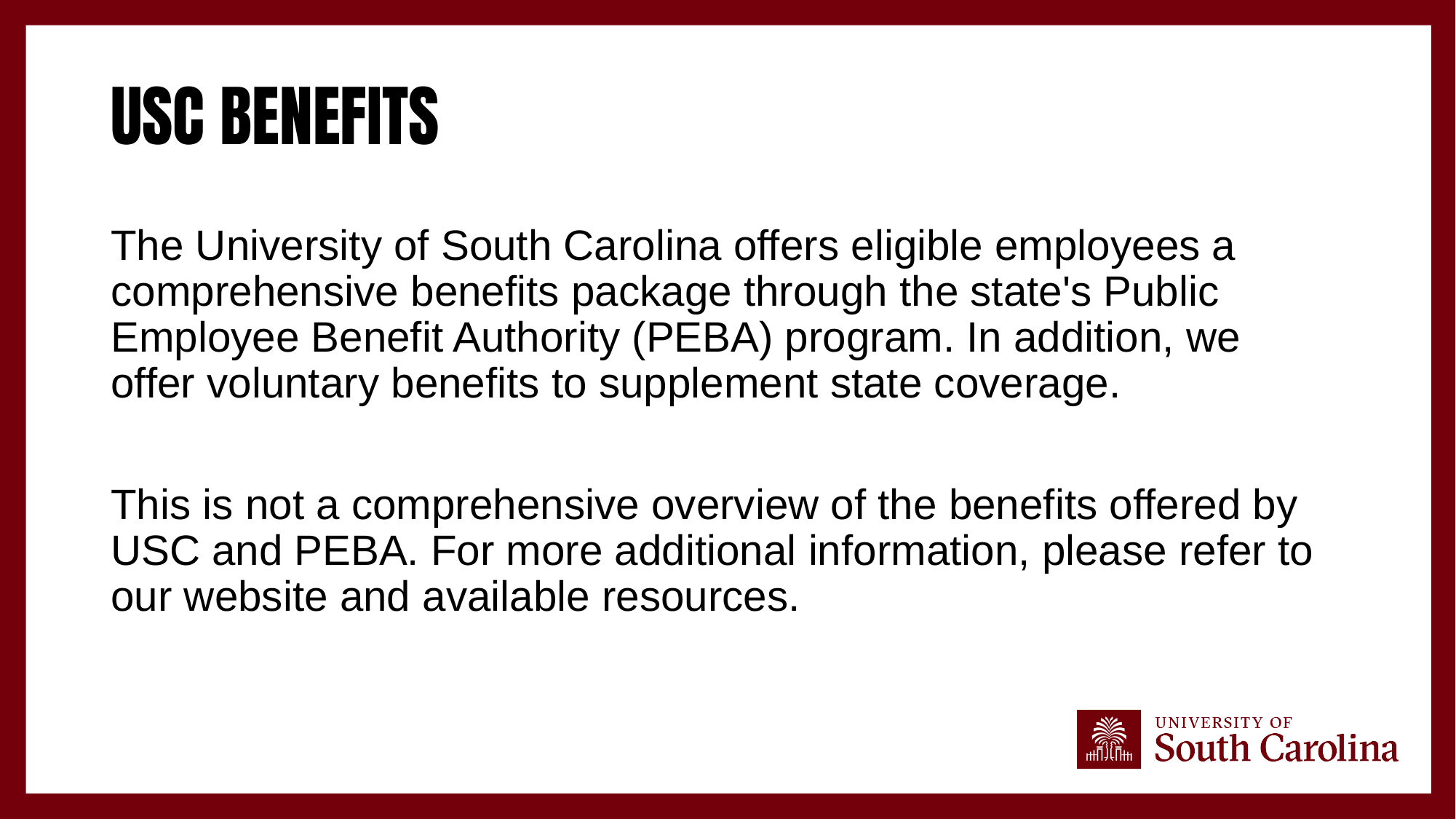

# USC Benefits
The University of South Carolina offers eligible employees a comprehensive benefits package through the state's Public Employee Benefit Authority (PEBA) program. In addition, we offer voluntary benefits to supplement state coverage.

This is not a comprehensive overview of the benefits offered by USC and PEBA. For more additional information, please refer to our website and available resources.